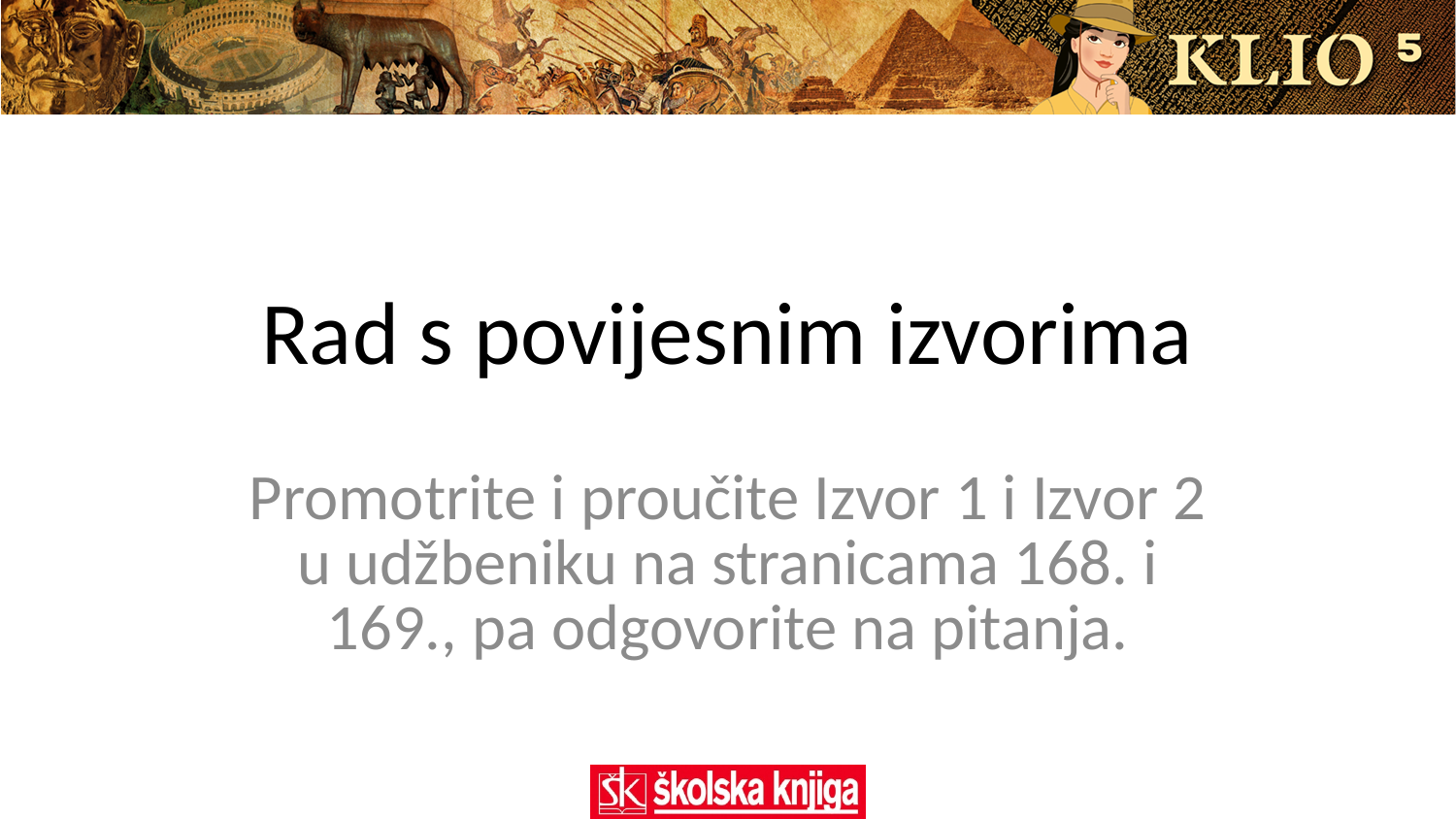

# Rad s povijesnim izvorima
Promotrite i proučite Izvor 1 i Izvor 2 u udžbeniku na stranicama 168. i 169., pa odgovorite na pitanja.